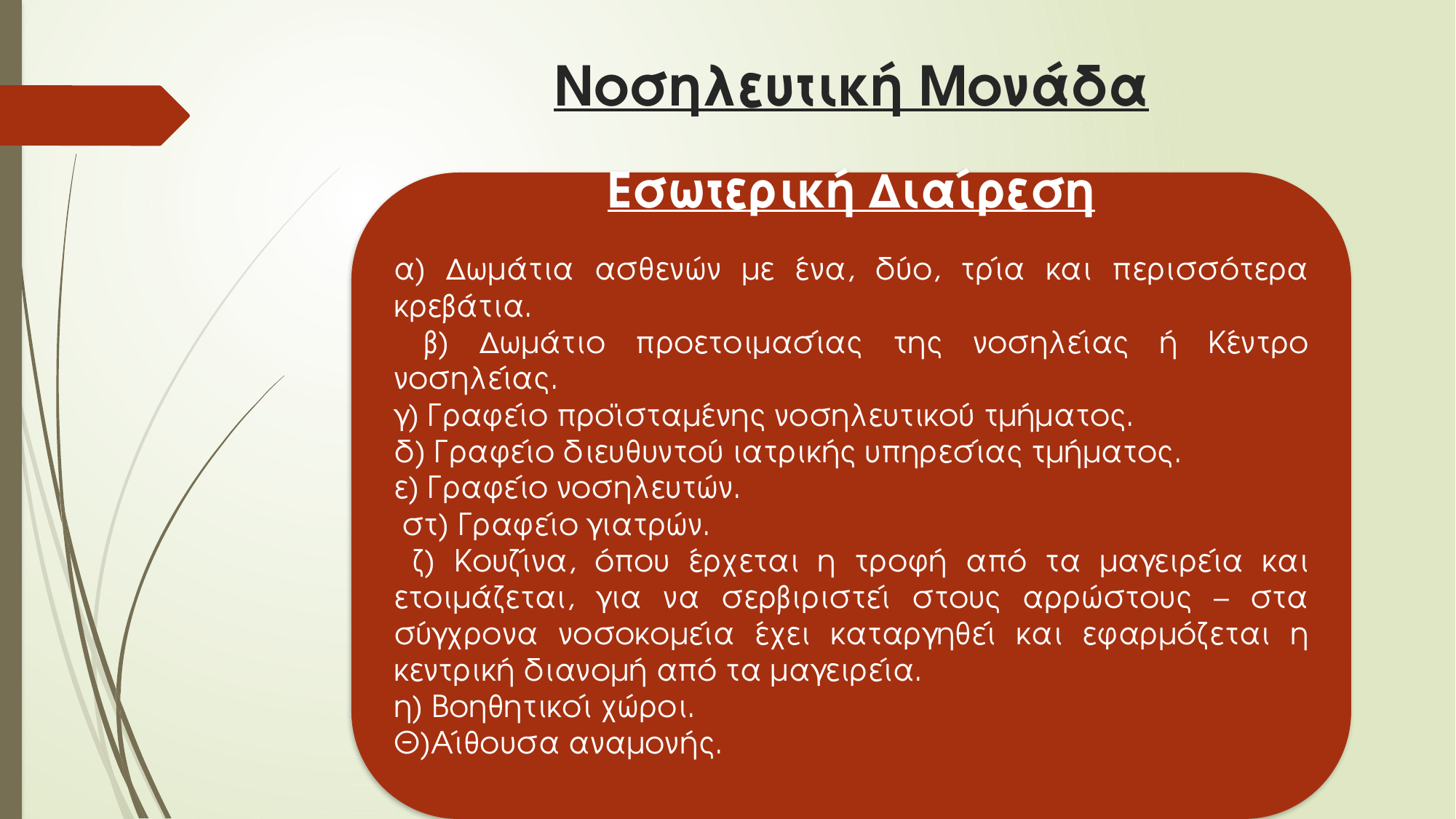

# Νοσηλευτική Μονάδα
Εσωτερική Διαίρεση

α) Δωμάτια ασθενών με ένα, δύο, τρία και περισσότερα κρεβάτια.
 β) Δωμάτιο προετοιμασίας της νοσηλείας ή Κέντρο νοσηλείας.
γ) Γραφείο προϊσταμένης νοσηλευτικού τμήματος.
δ) Γραφείο διευθυντού ιατρικής υπηρεσίας τμήματος.
ε) Γραφείο νοσηλευτών.
 στ) Γραφείο γιατρών.
 ζ) Κουζίνα, όπου έρχεται η τροφή από τα μαγειρεία και ετοιμάζεται, για να σερβιριστεί στους αρρώστους – στα σύγχρονα νοσοκομεία έχει καταργηθεί και εφαρμόζεται η κεντρική διανομή από τα μαγειρεία.
η) Βοηθητικοί χώροι.
Θ)Αίθουσα αναμονής.